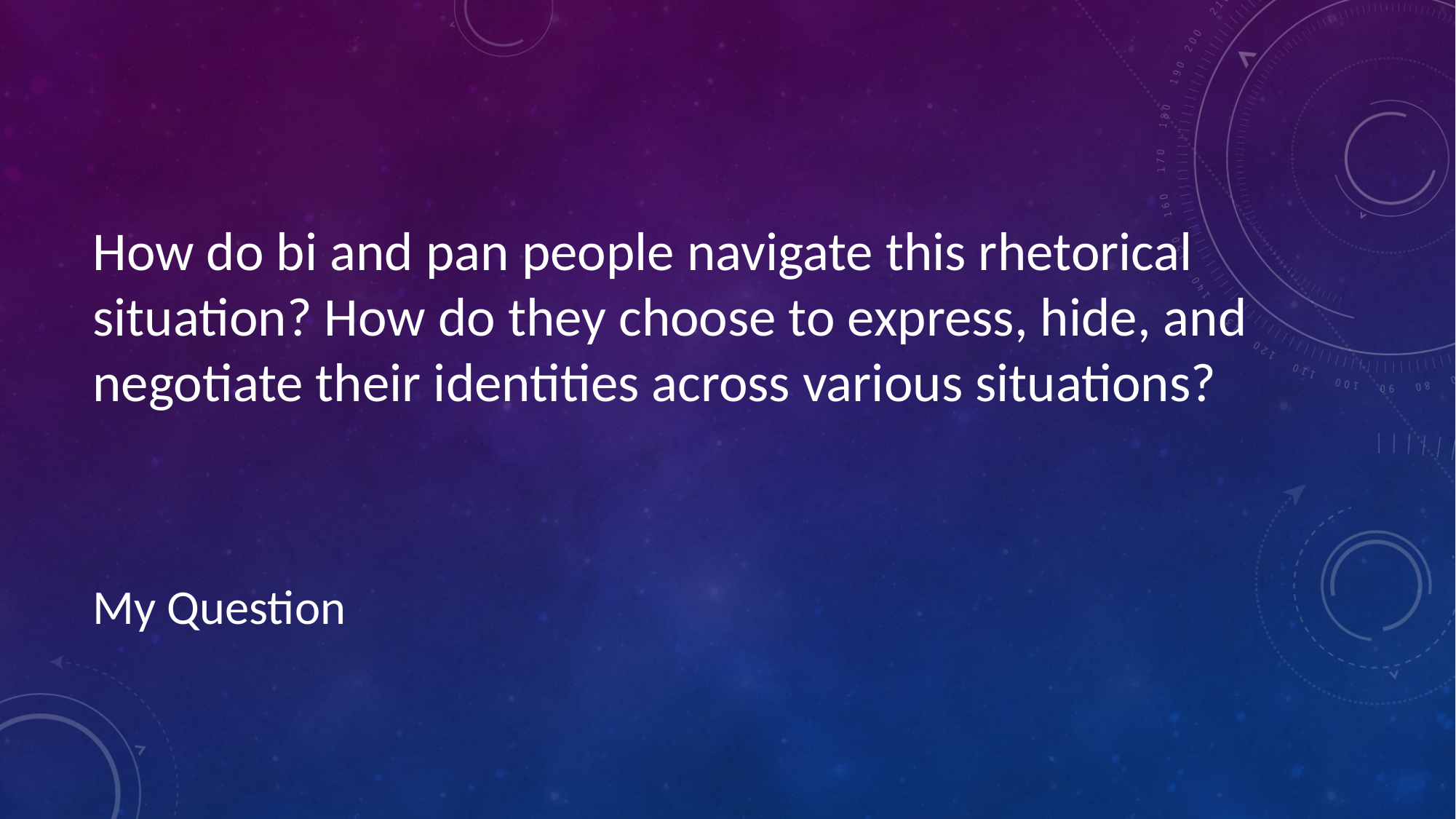

# How do bi and pan people navigate this rhetorical situation? How do they choose to express, hide, and negotiate their identities across various situations?
My Question